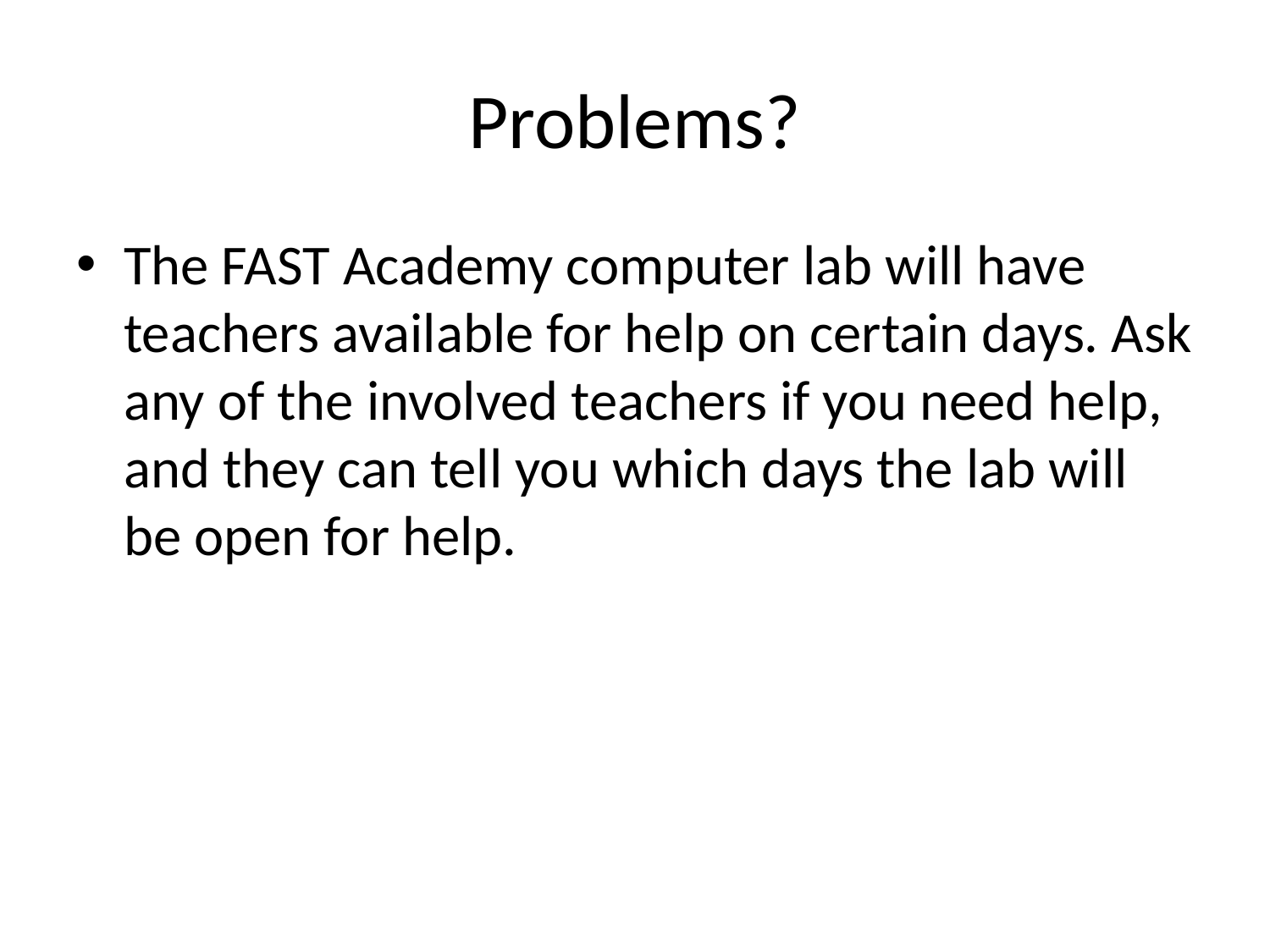

# Problems?
The FAST Academy computer lab will have teachers available for help on certain days. Ask any of the involved teachers if you need help, and they can tell you which days the lab will be open for help.